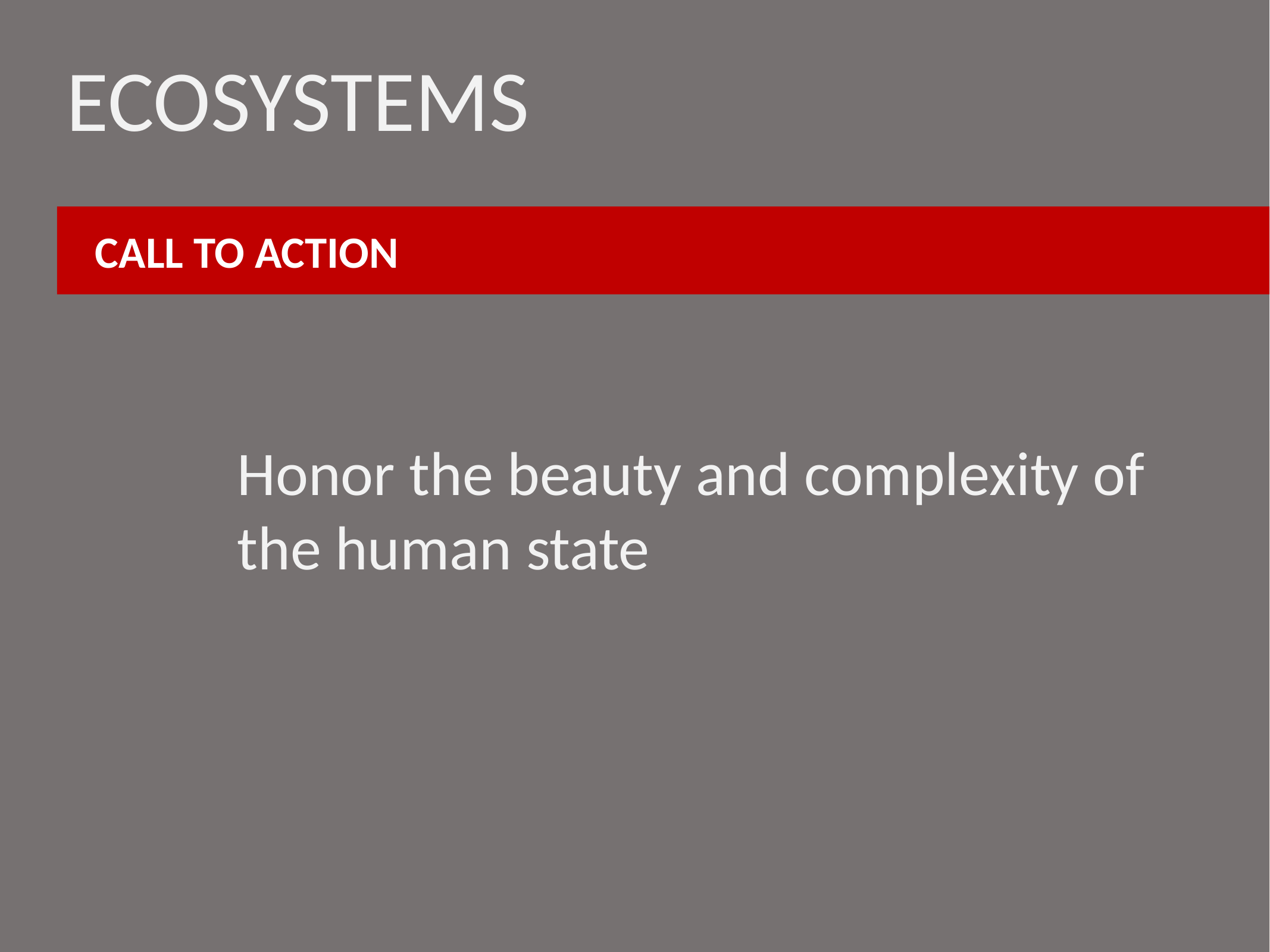

ECOSYSTEMS

CALL TO ACTION
Honor the beauty and complexity of the human state

Heidi Miller, MD
Primary Care Physician
Family Care Health Centers
Seán Collins
Writer & Brand Strategist